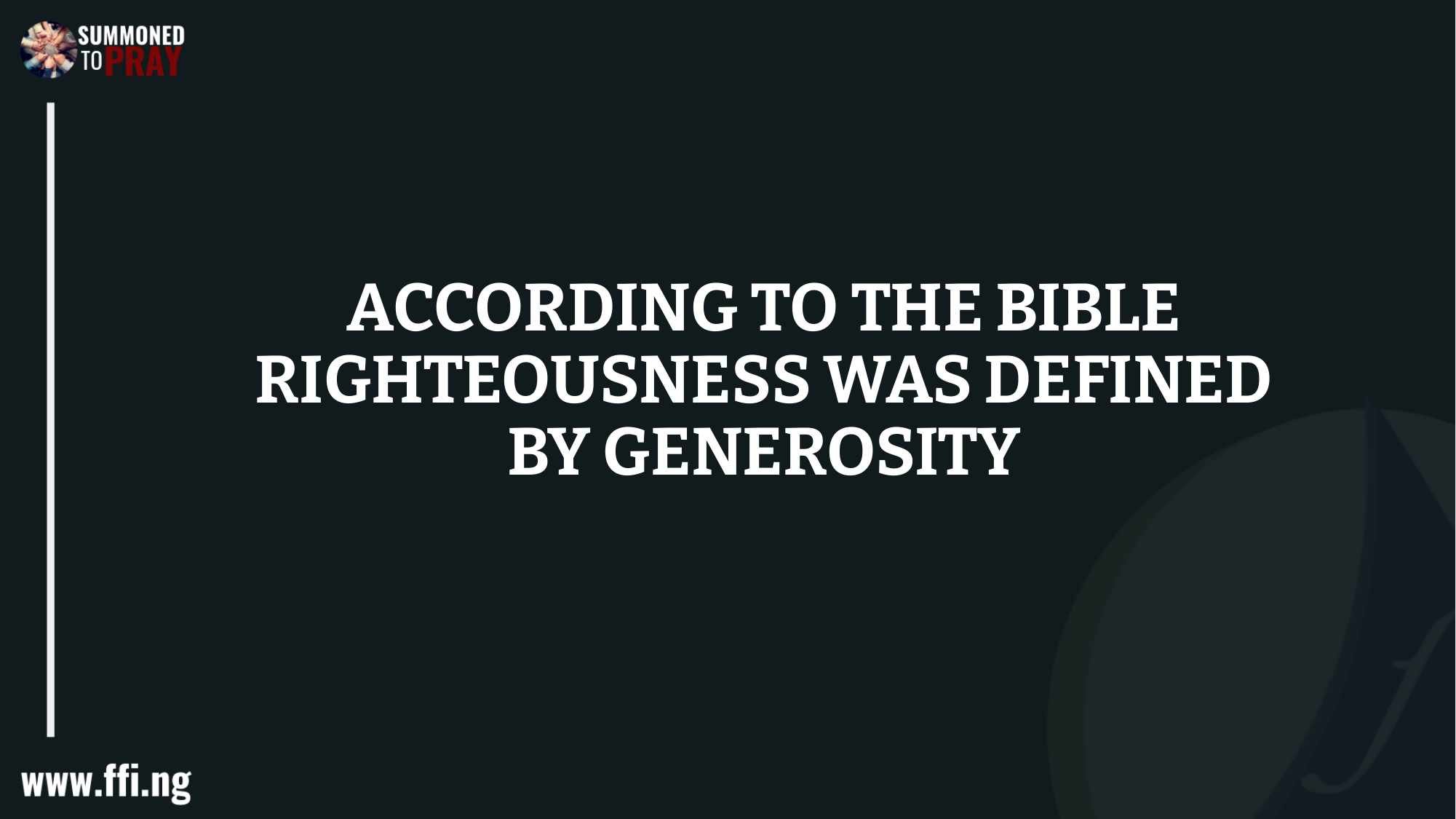

ACCORDING TO THE BIBLE RIGHTEOUSNESS WAS DEFINED BY GENEROSITY